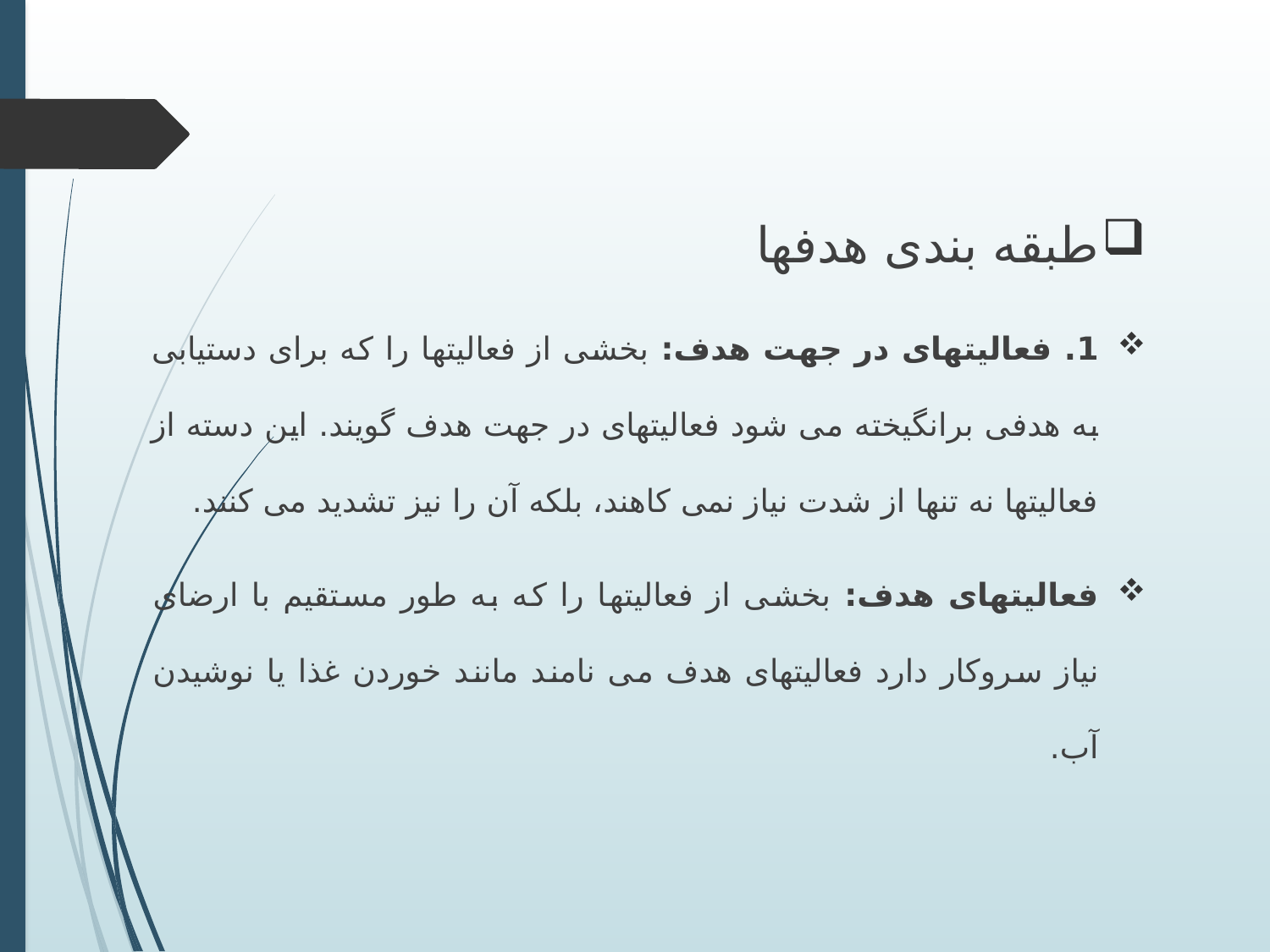

طبقه بندی هدفها
1. فعالیتهای در جهت هدف: بخشی از فعالیتها را که برای دستیابی به هدفی برانگیخته می شود فعالیتهای در جهت هدف گویند. این دسته از فعالیتها نه تنها از شدت نیاز نمی کاهند، بلکه آن را نیز تشدید می کنند.
فعالیتهای هدف: بخشی از فعالیتها را که به طور مستقیم با ارضای نیاز سروکار دارد فعالیتهای هدف می نامند مانند خوردن غذا یا نوشیدن آب.